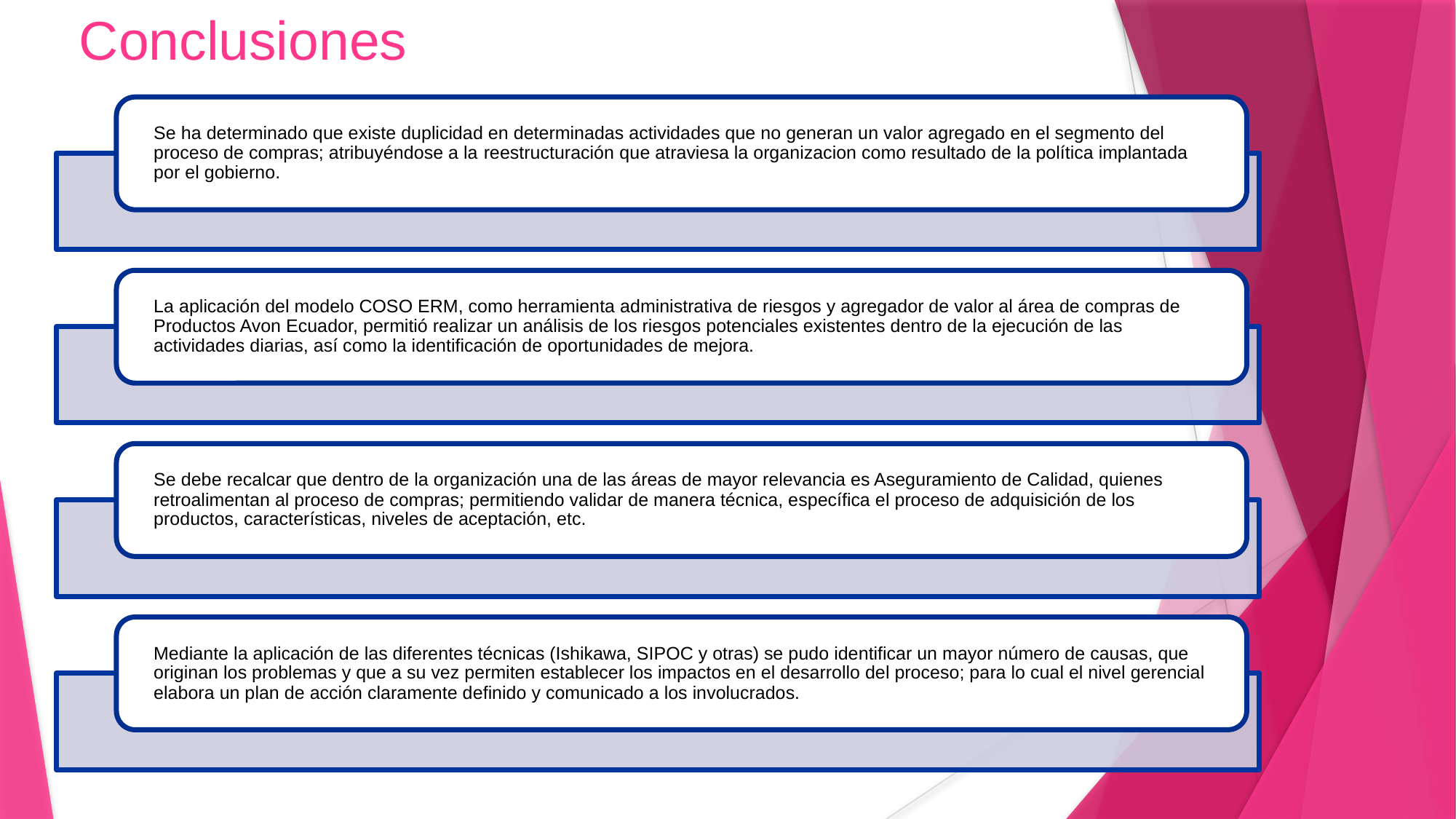

# Conclusiones
Se ha determinado que existe duplicidad en determinadas actividades que no generan un valor agregado en el segmento del proceso de compras; atribuyéndose a la reestructuración que atraviesa la organizacion como resultado de la política implantada por el gobierno.
La aplicación del modelo COSO ERM, como herramienta administrativa de riesgos y agregador de valor al área de compras de Productos Avon Ecuador, permitió realizar un análisis de los riesgos potenciales existentes dentro de la ejecución de las actividades diarias, así como la identificación de oportunidades de mejora.
Se debe recalcar que dentro de la organización una de las áreas de mayor relevancia es Aseguramiento de Calidad, quienes retroalimentan al proceso de compras; permitiendo validar de manera técnica, específica el proceso de adquisición de los productos, características, niveles de aceptación, etc.
Mediante la aplicación de las diferentes técnicas (Ishikawa, SIPOC y otras) se pudo identificar un mayor número de causas, que originan los problemas y que a su vez permiten establecer los impactos en el desarrollo del proceso; para lo cual el nivel gerencial elabora un plan de acción claramente definido y comunicado a los involucrados.